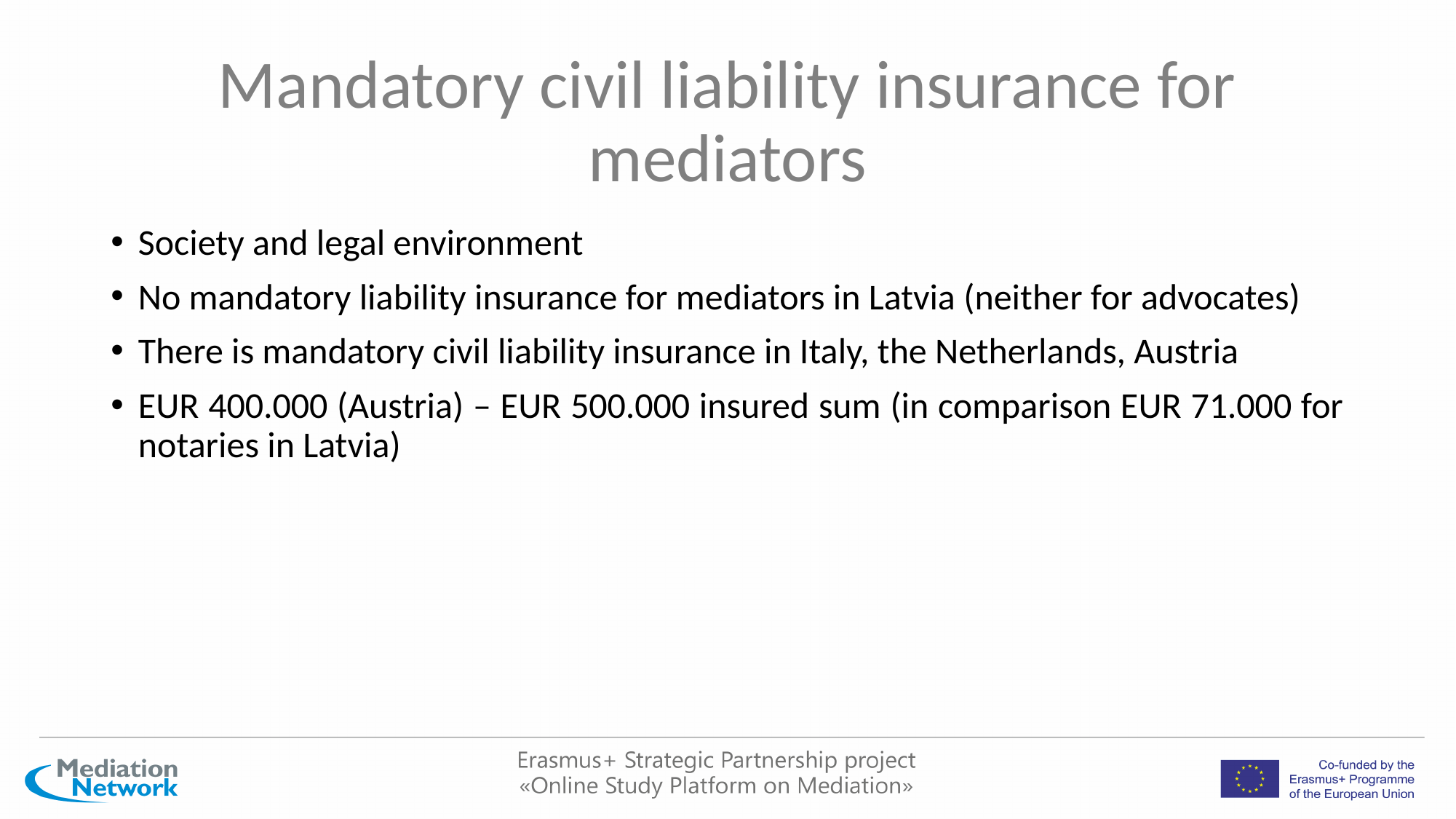

# Mandatory civil liability insurance for mediators
Society and legal environment
No mandatory liability insurance for mediators in Latvia (neither for advocates)
There is mandatory civil liability insurance in Italy, the Netherlands, Austria
EUR 400.000 (Austria) – EUR 500.000 insured sum (in comparison EUR 71.000 for notaries in Latvia)